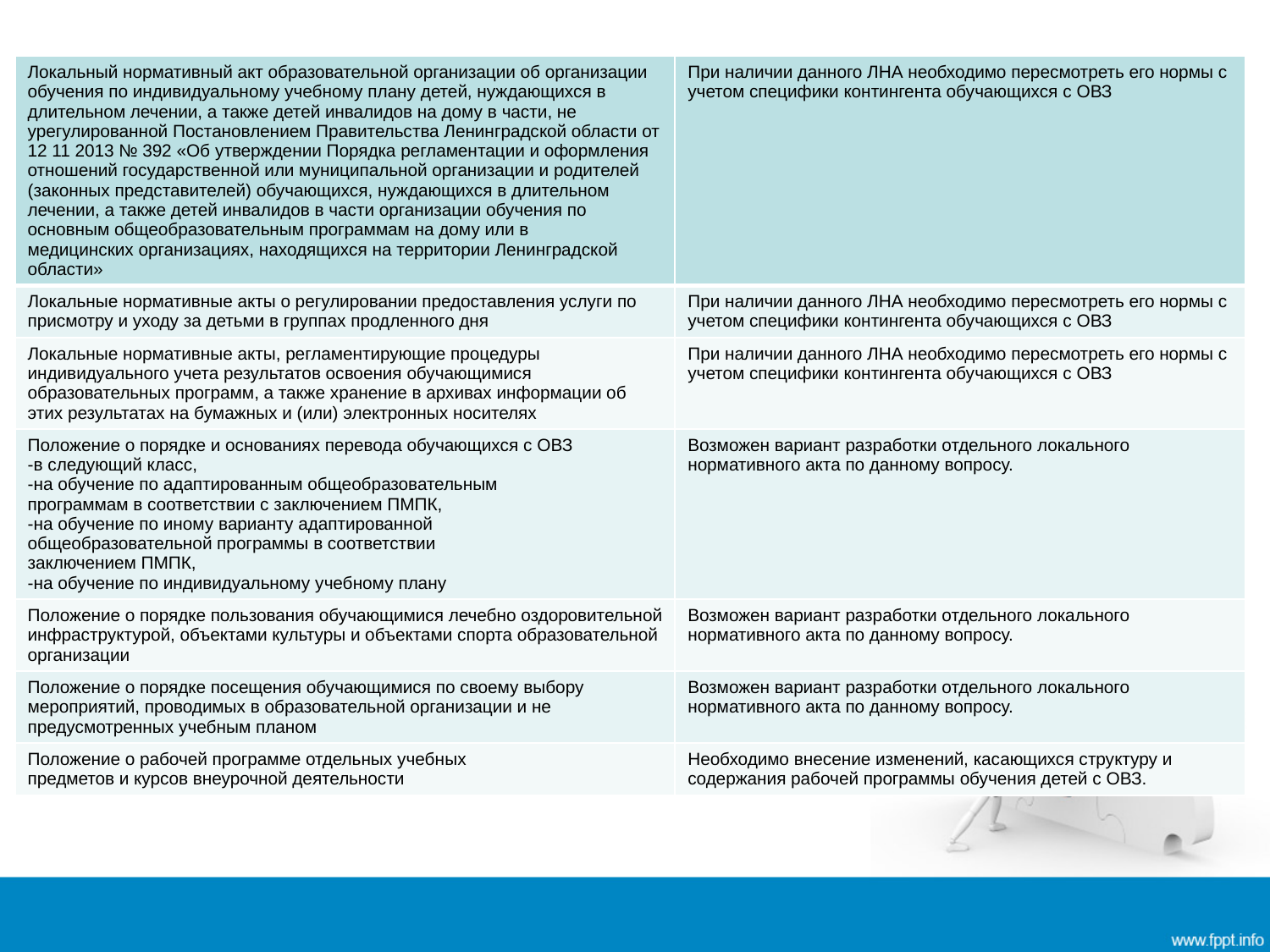

| Локальный нормативный акт образовательной организации об организации обучения по индивидуальному учебному плану детей, нуждающихся в длительном лечении, а также детей инвалидов на дому в части, не урегулированной Постановлением Правительства Ленинградской области от 12 11 2013 № 392 «Об утверждении Порядка регламентации и оформления отношений государственной или муниципальной организации и родителей (законных представителей) обучающихся, нуждающихся в длительном лечении, а также детей инвалидов в части организации обучения по основным общеобразовательным программам на дому или в медицинских организациях, находящихся на территории Ленинградской области» | При наличии данного ЛНА необходимо пересмотреть его нормы с учетом специфики контингента обучающихся с ОВЗ |
| --- | --- |
| Локальные нормативные акты о регулировании предоставления услуги по присмотру и уходу за детьми в группах продленного дня | При наличии данного ЛНА необходимо пересмотреть его нормы с учетом специфики контингента обучающихся с ОВЗ |
| Локальные нормативные акты, регламентирующие процедуры индивидуального учета результатов освоения обучающимися образовательных программ, а также хранение в архивах информации об этих результатах на бумажных и (или) электронных носителях | При наличии данного ЛНА необходимо пересмотреть его нормы с учетом специфики контингента обучающихся с ОВЗ |
| Положение о порядке и основаниях перевода обучающихся с ОВЗ -в следующий класс, -на обучение по адаптированным общеобразовательным программам в соответствии с заключением ПМПК, -на обучение по иному варианту адаптированной общеобразовательной программы в соответствии заключением ПМПК, -на обучение по индивидуальному учебному плану | Возможен вариант разработки отдельного локального нормативного акта по данному вопросу. |
| Положение о порядке пользования обучающимися лечебно оздоровительной инфраструктурой, объектами культуры и объектами спорта образовательной организации | Возможен вариант разработки отдельного локального нормативного акта по данному вопросу. |
| Положение о порядке посещения обучающимися по своему выбору мероприятий, проводимых в образовательной организации и не предусмотренных учебным планом | Возможен вариант разработки отдельного локального нормативного акта по данному вопросу. |
| Положение о рабочей программе отдельных учебных предметов и курсов внеурочной деятельности | Необходимо внесение изменений, касающихся структуру и содержания рабочей программы обучения детей с ОВЗ. |